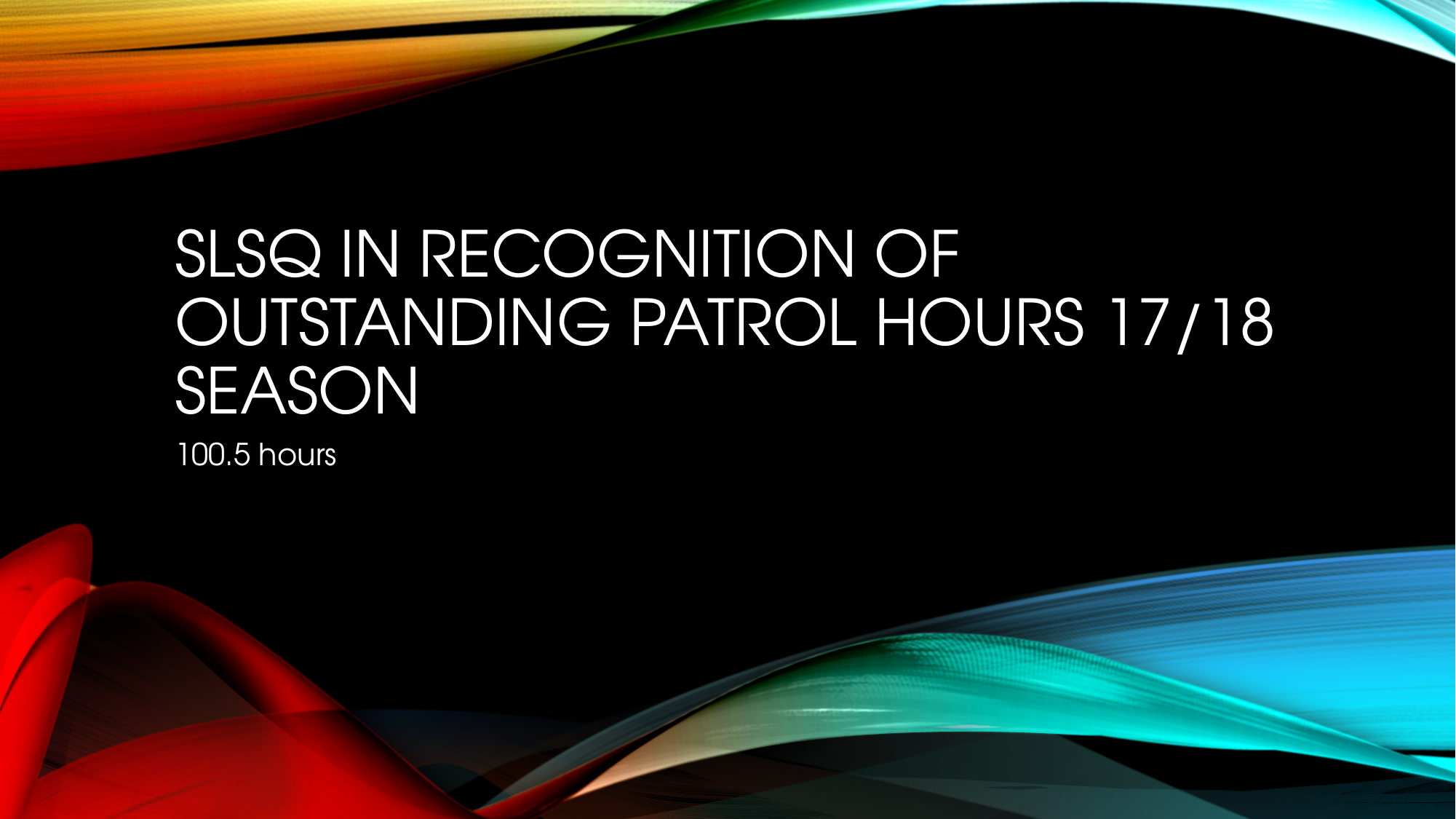

# Slsq in recognition of outstanding patrol hours 17/18 season
100.5 hours